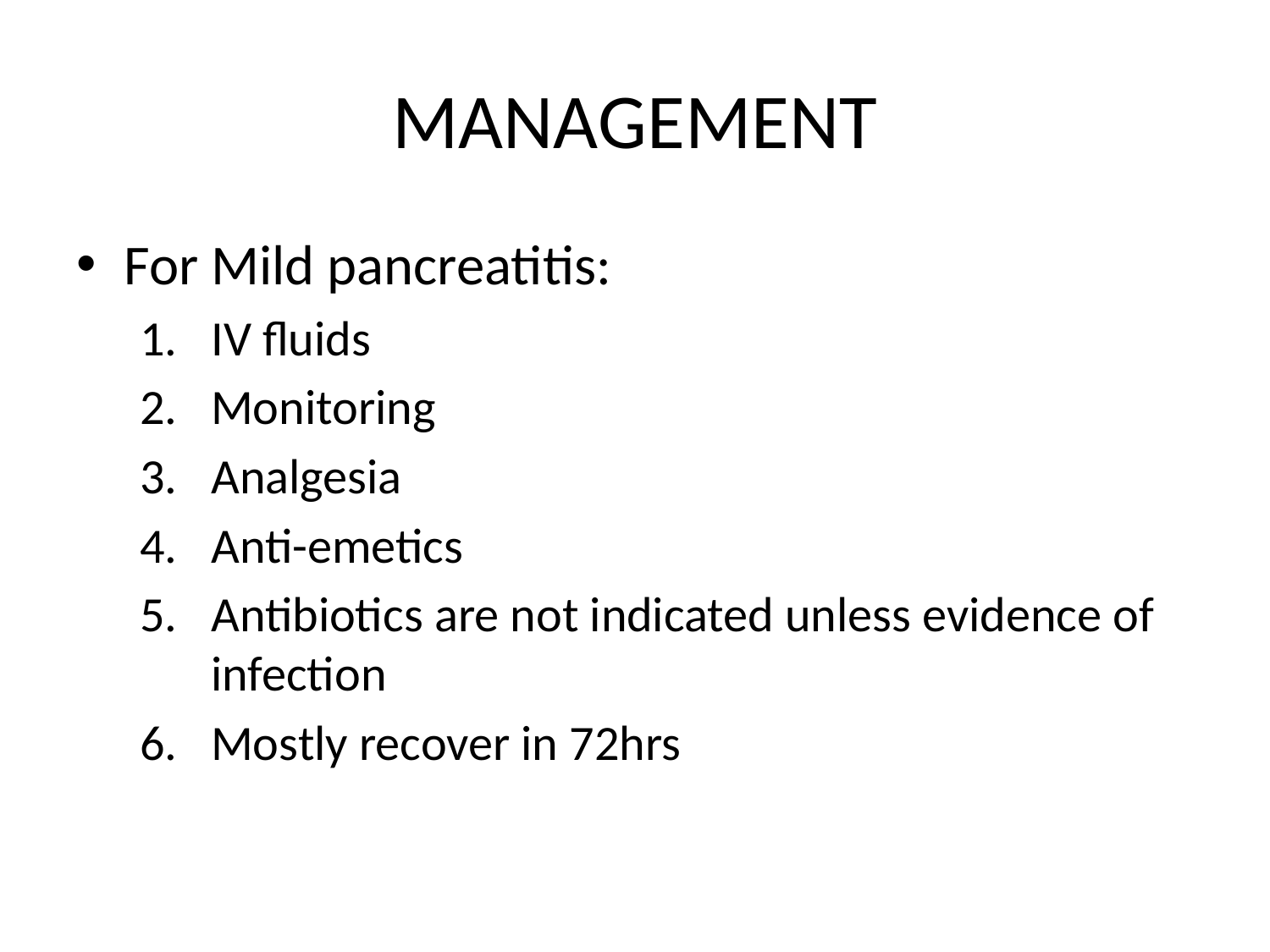

# MANAGEMENT
For Mild pancreatitis:
IV fluids
Monitoring
Analgesia
Anti-emetics
Antibiotics are not indicated unless evidence of infection
Mostly recover in 72hrs